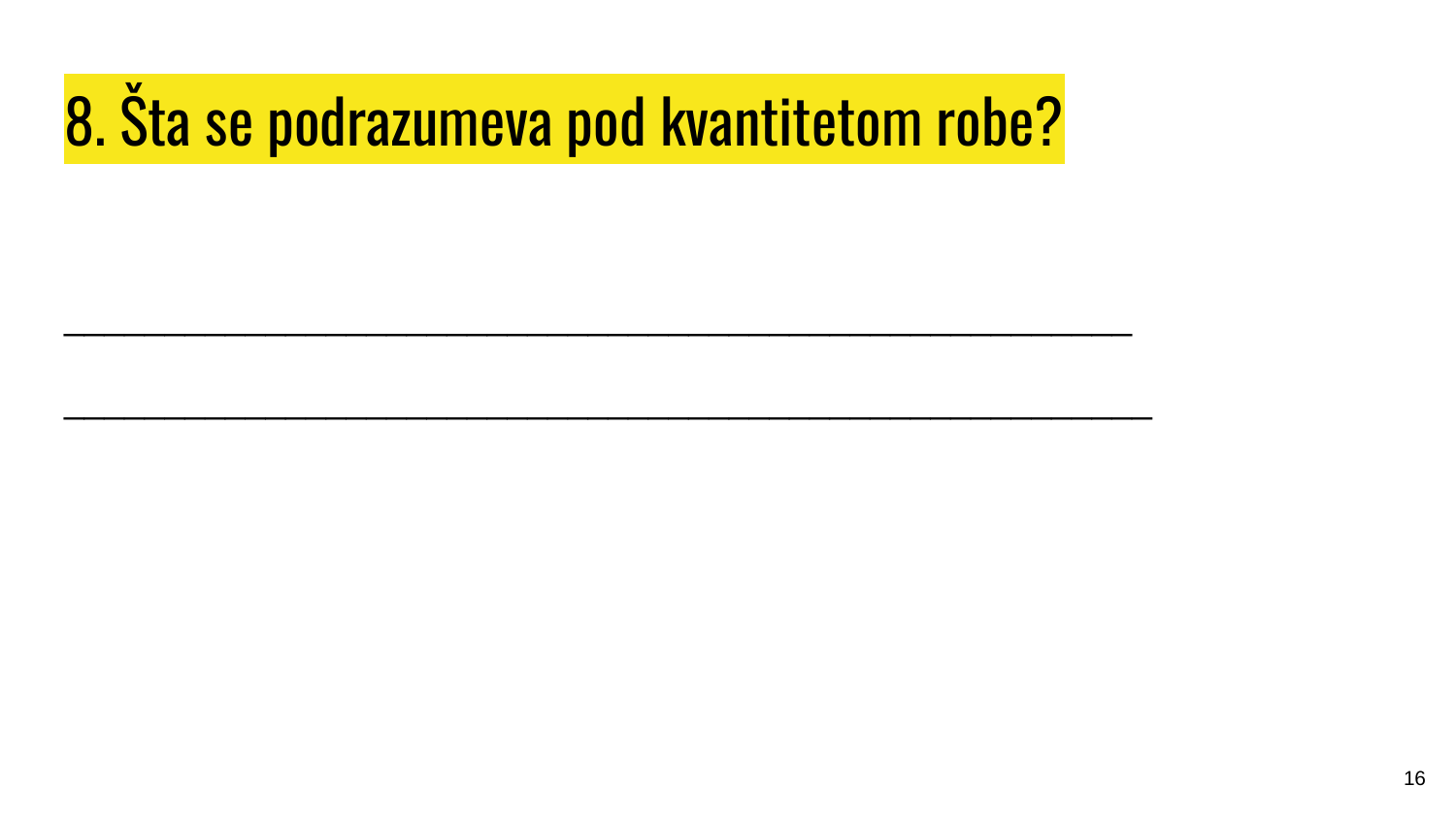

# 8. Šta se podrazumeva pod kvantitetom robe?

_____________________________________________________
______________________________________________________